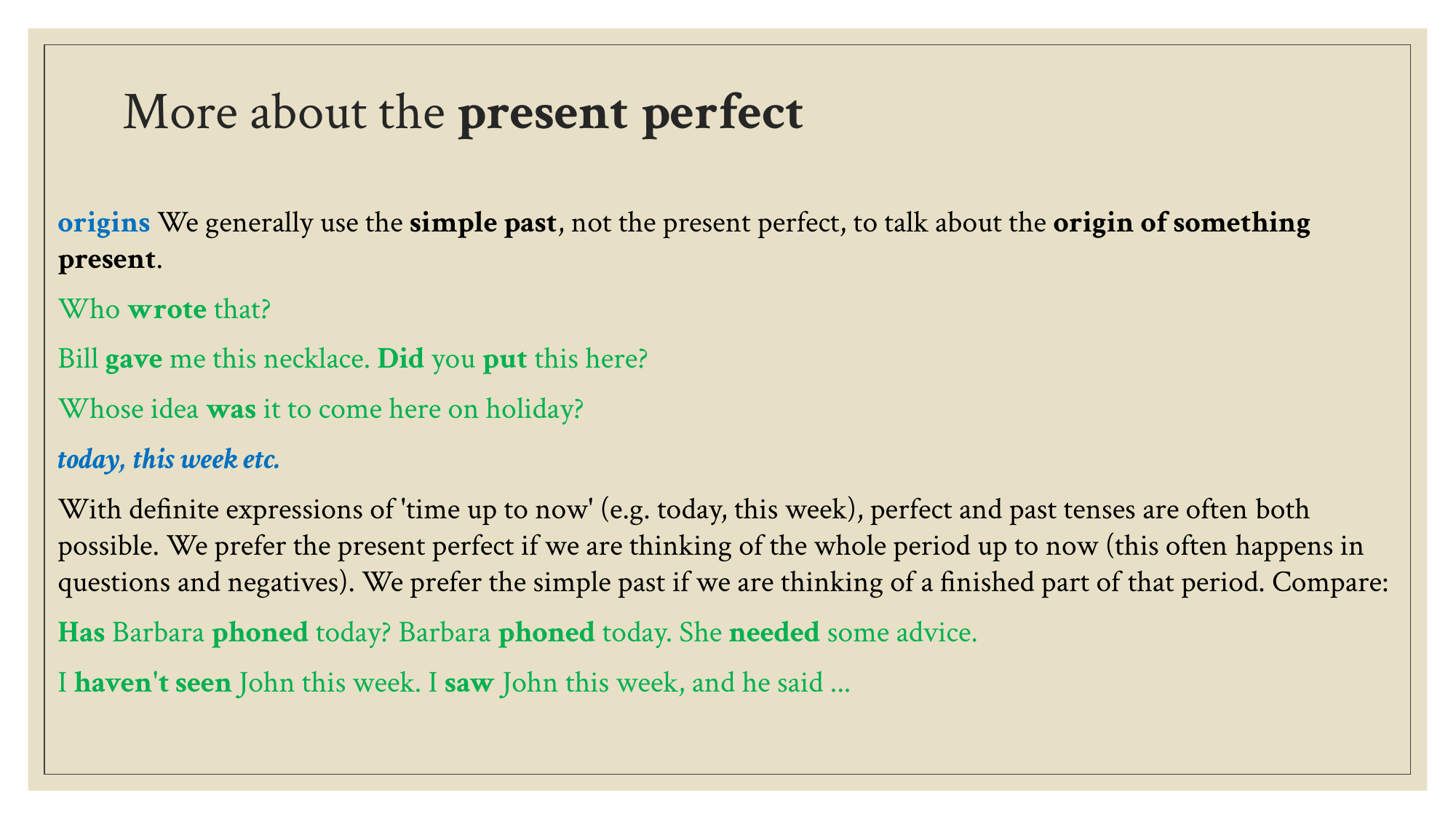

# More about the present perfect

origins We generally use the simple past, not the present perfect, to talk about the origin of something present.
Who wrote that?
Bill gave me this necklace. Did you put this here?
Whose idea was it to come here on holiday?
today, this week etc.
With definite expressions of 'time up to now' (e.g. today, this week), perfect and past tenses are often both possible. We prefer the present perfect if we are thinking of the whole period up to now (this often happens in questions and negatives). We prefer the simple past if we are thinking of a finished part of that period. Compare:
Has Barbara phoned today? Barbara phoned today. She needed some advice.
I haven't seen John this week. I saw John this week, and he said ...